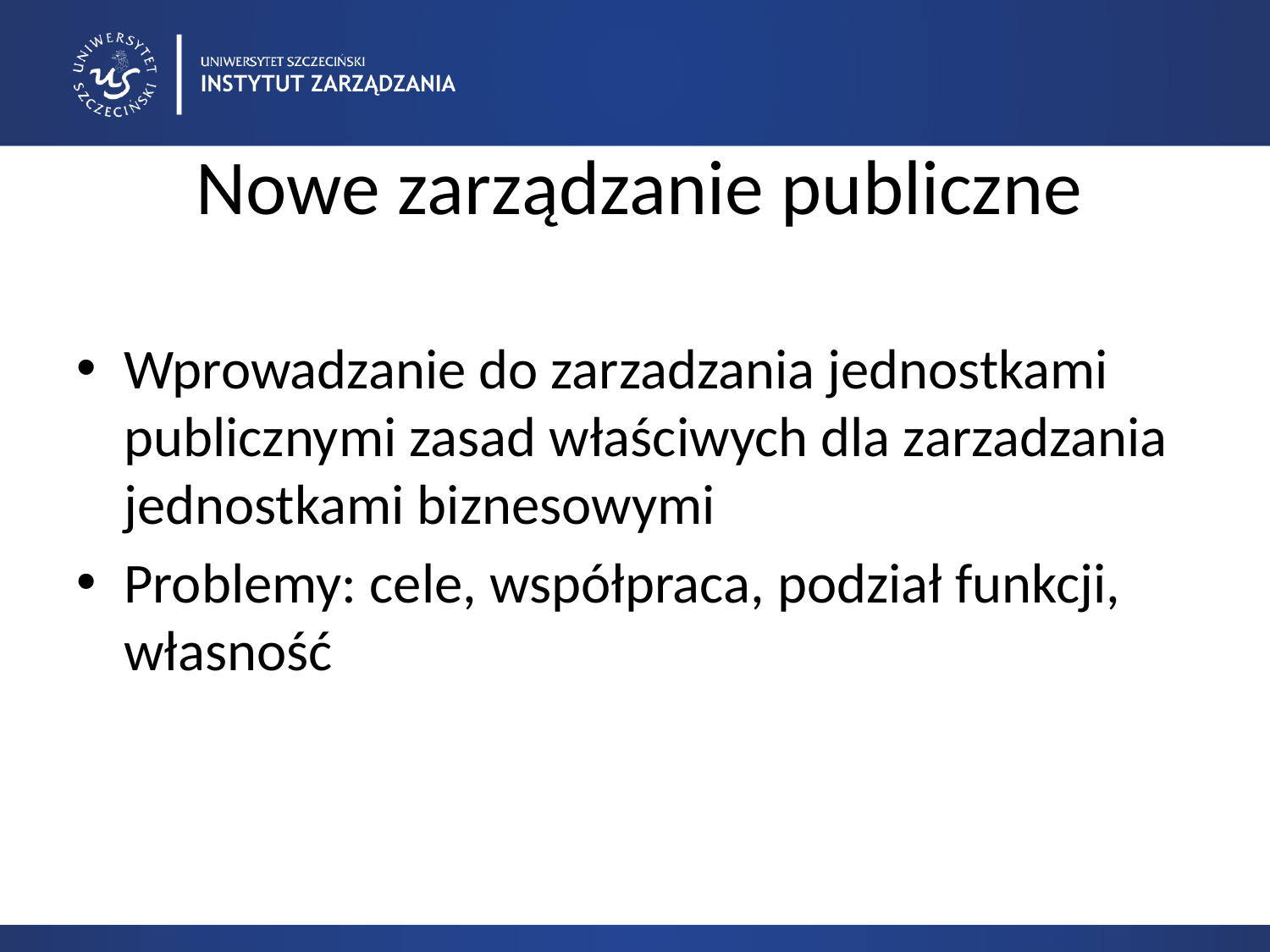

# Nowe zarządzanie publiczne
Wprowadzanie do zarzadzania jednostkami publicznymi zasad właściwych dla zarzadzania jednostkami biznesowymi
Problemy: cele, współpraca, podział funkcji, własność